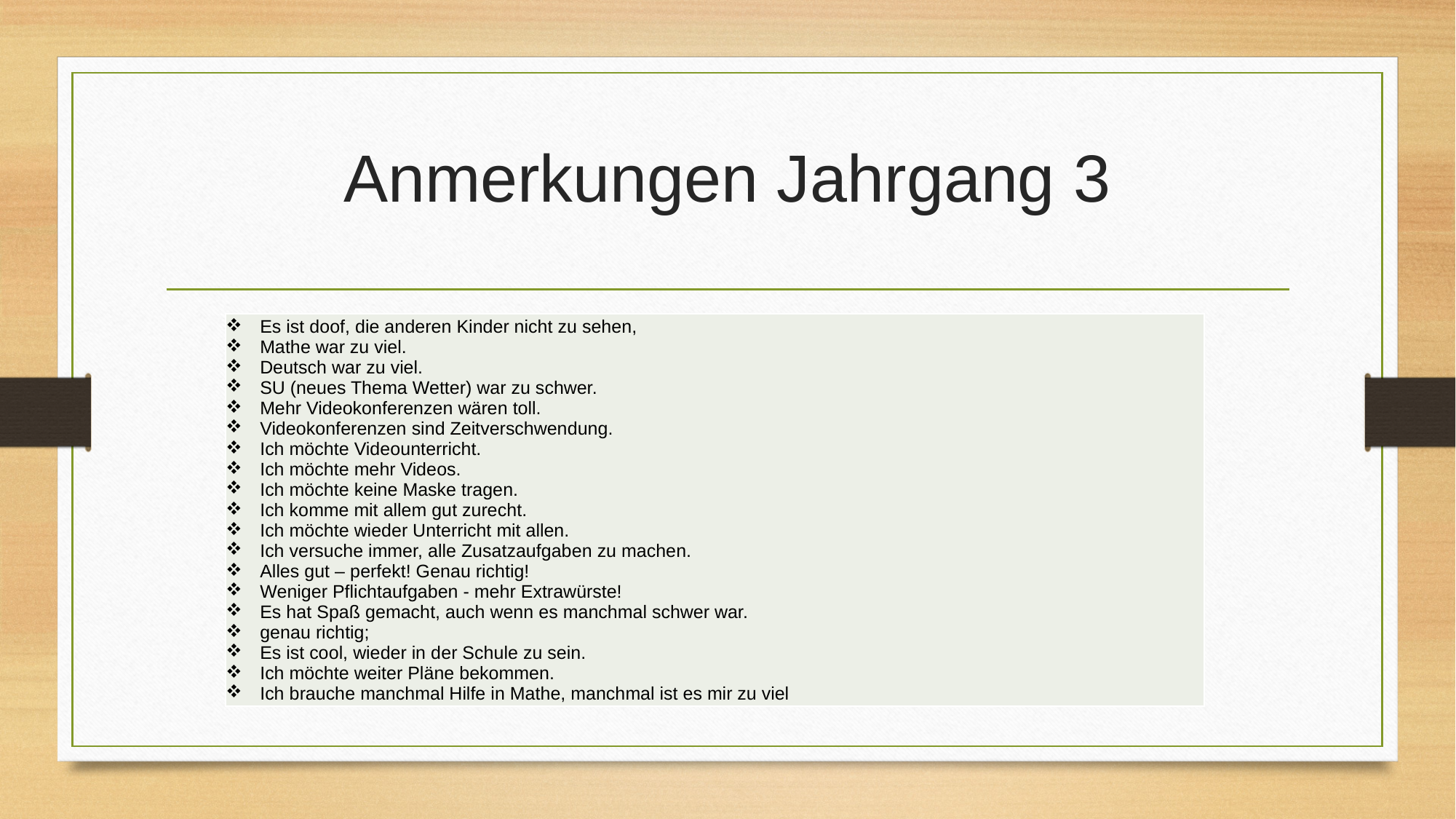

# Anmerkungen Jahrgang 3
| Es ist doof, die anderen Kinder nicht zu sehen, Mathe war zu viel. Deutsch war zu viel. SU (neues Thema Wetter) war zu schwer. Mehr Videokonferenzen wären toll. Videokonferenzen sind Zeitverschwendung. Ich möchte Videounterricht. Ich möchte mehr Videos. Ich möchte keine Maske tragen. Ich komme mit allem gut zurecht. Ich möchte wieder Unterricht mit allen. Ich versuche immer, alle Zusatzaufgaben zu machen. Alles gut – perfekt! Genau richtig! Weniger Pflichtaufgaben - mehr Extrawürste! Es hat Spaß gemacht, auch wenn es manchmal schwer war. genau richtig; Es ist cool, wieder in der Schule zu sein. Ich möchte weiter Pläne bekommen. Ich brauche manchmal Hilfe in Mathe, manchmal ist es mir zu viel |
| --- |